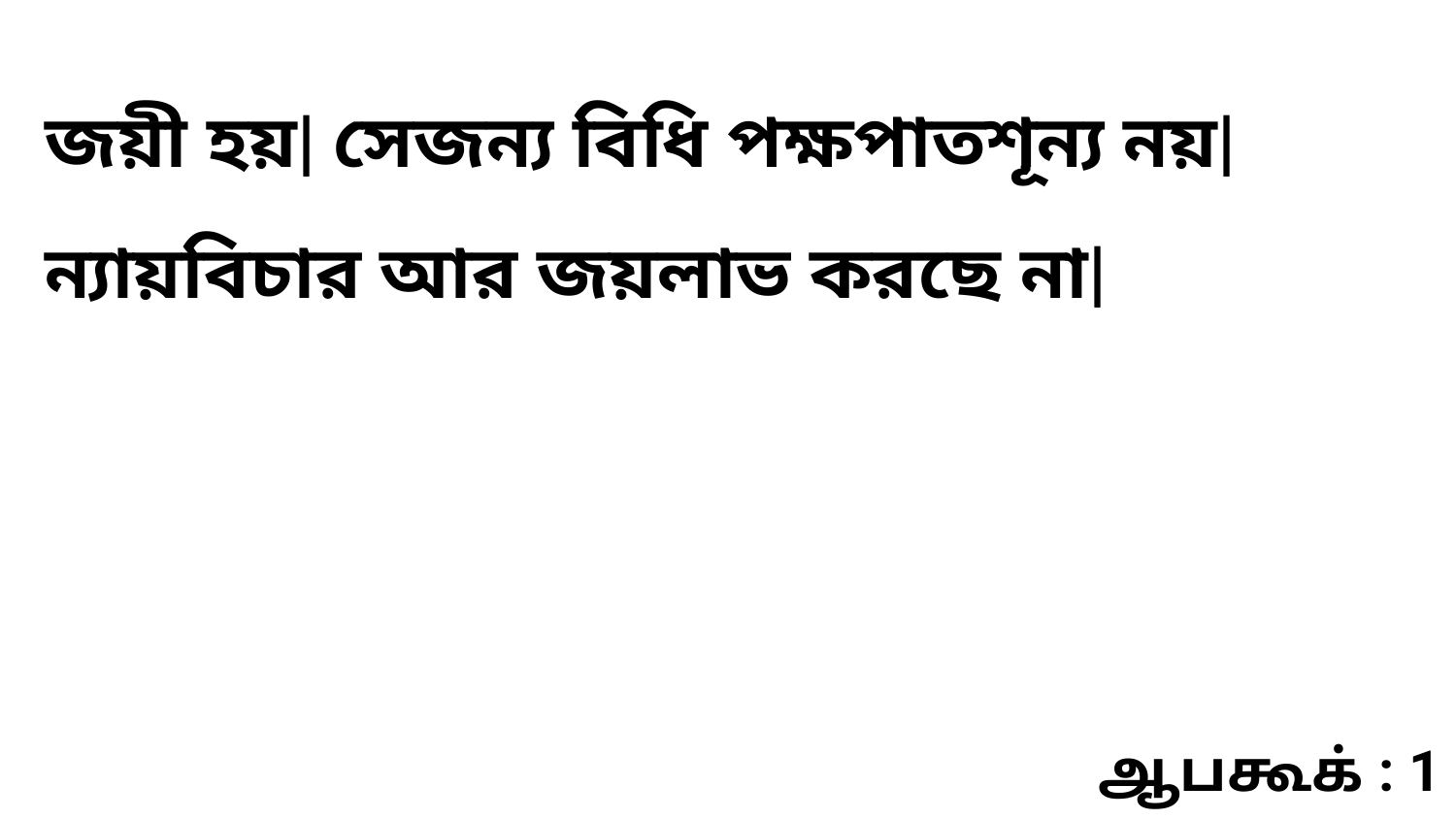

জয়ী হয়| সেজন্য বিধি পক্ষপাতশূন্য নয়| ন্যায়বিচার আর জয়লাভ করছে না|
ஆபகூக் : 1